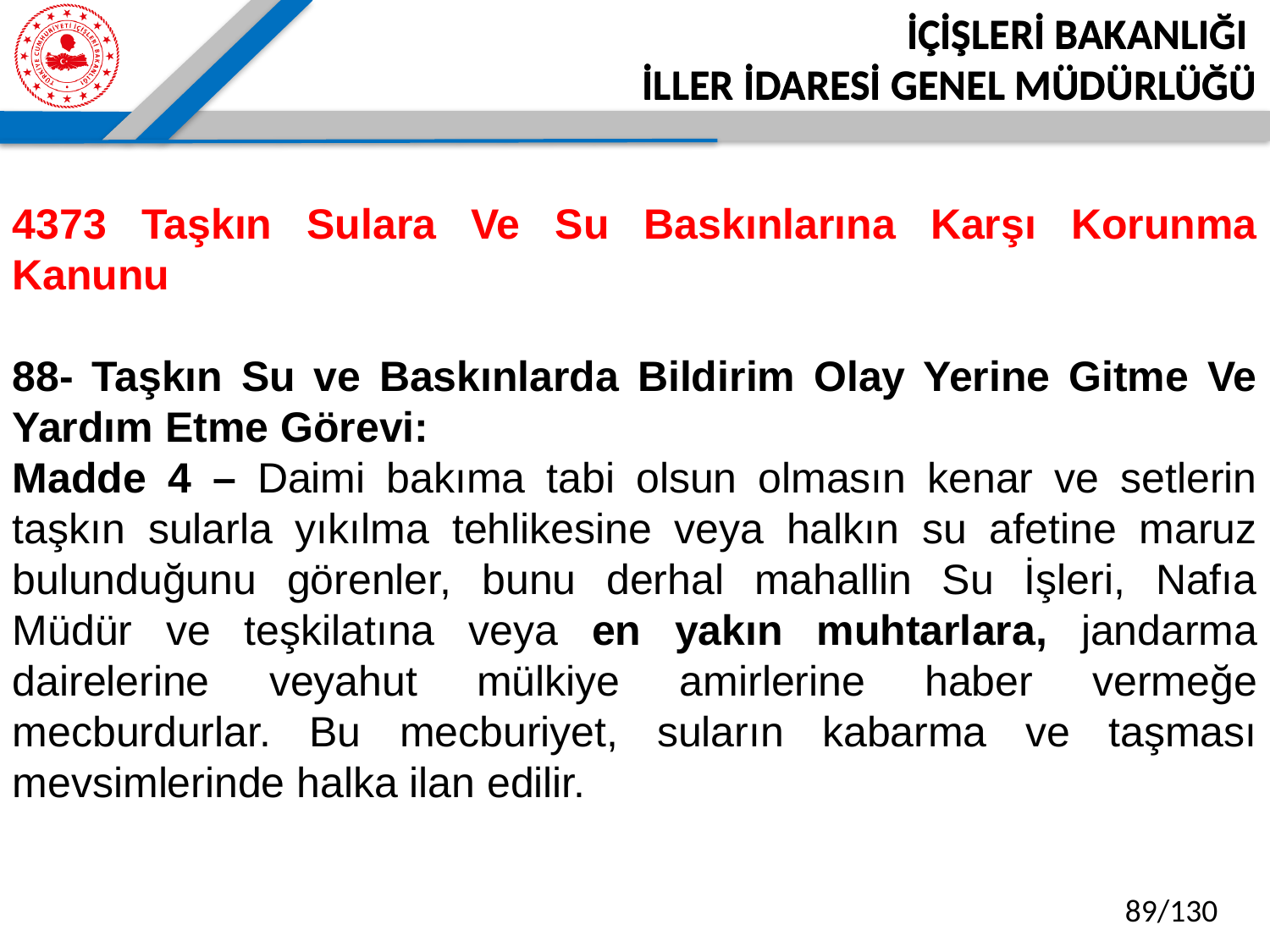

İÇİŞLERİ BAKANLIĞI
İLLER İDARESİ GENEL MÜDÜRLÜĞÜ

4373 Taşkın Sulara Ve Su Baskınlarına Karşı Korunma Kanunu

88- Taşkın Su ve Baskınlarda Bildirim Olay Yerine Gitme Ve Yardım Etme Görevi:
Madde 4 – Daimi bakıma tabi olsun olmasın kenar ve setlerin taşkın sularla yıkılma tehlikesine veya halkın su afetine maruz bulunduğunu görenler, bunu derhal mahallin Su İşleri, Nafıa Müdür ve teşkilatına veya en yakın muhtarlara, jandarma dairelerine veyahut mülkiye amirlerine haber vermeğe mecburdurlar. Bu mecburiyet, suların kabarma ve taşması mevsimlerinde halka ilan edilir.